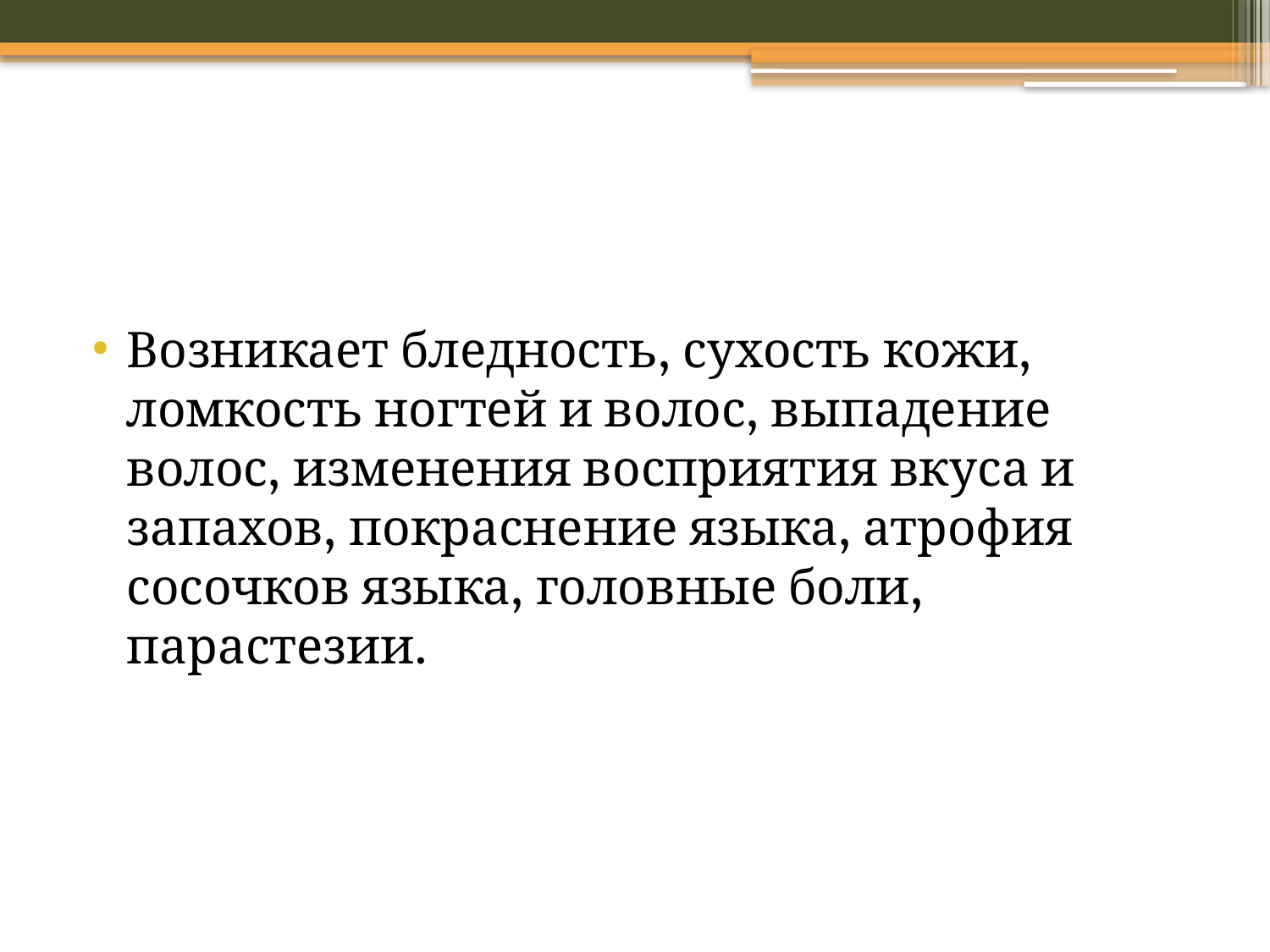

#
Возникает бледность, сухость кожи, ломкость ногтей и волос, выпадение волос, изменения восприятия вкуса и запахов, покраснение языка, атрофия сосочков языка, головные боли, парастезии.